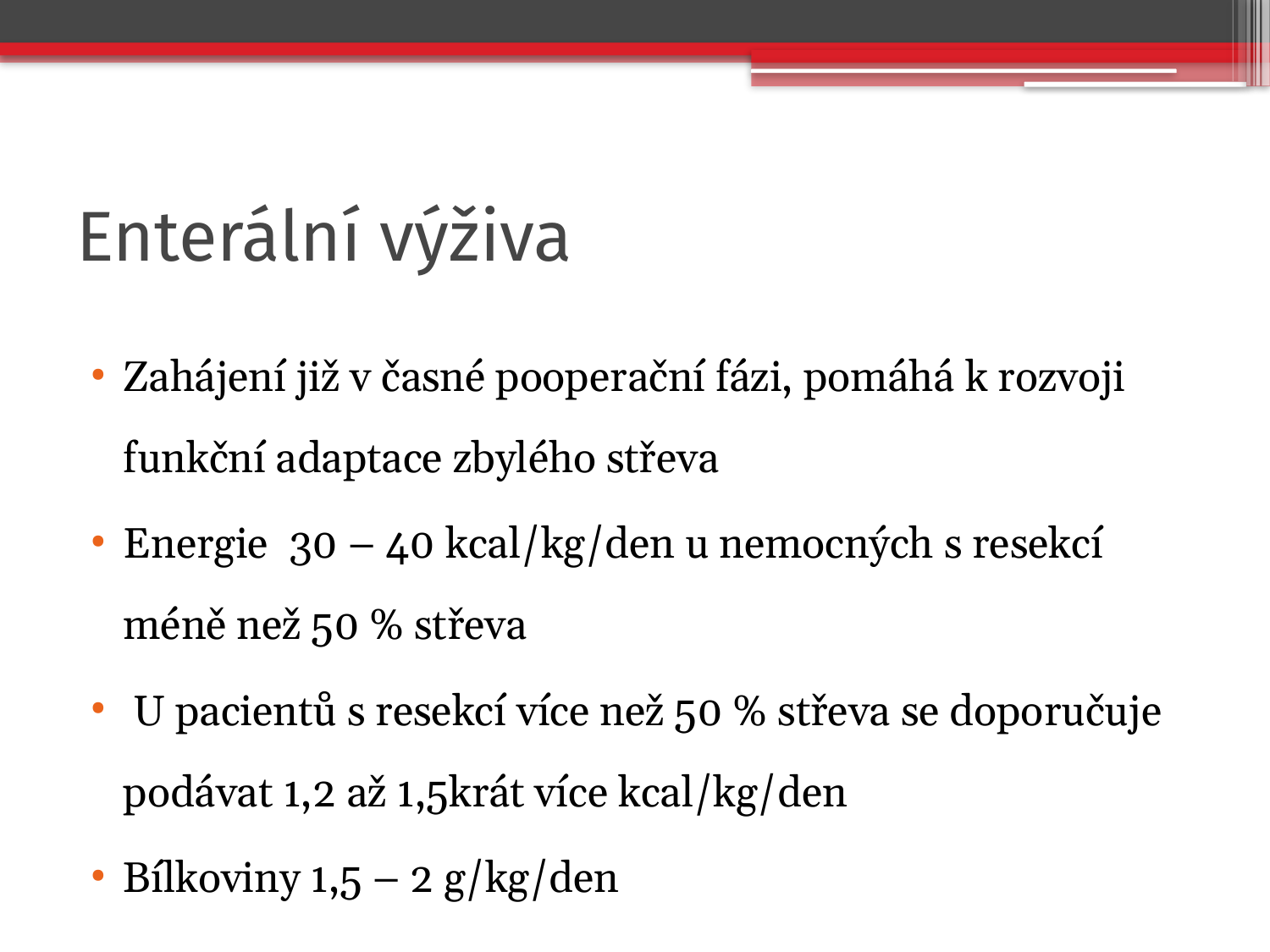

# Enterální výživa
Zahájení již v časné pooperační fázi, pomáhá k rozvoji funkční adaptace zbylého střeva
Energie  30 – 40 kcal/kg/den u nemocných s resekcí méně než 50 % střeva
 U pacientů s resekcí více než 50 % střeva se doporučuje podávat 1,2 až 1,5krát více kcal/kg/den
Bílkoviny 1,5 – 2 g/kg/den